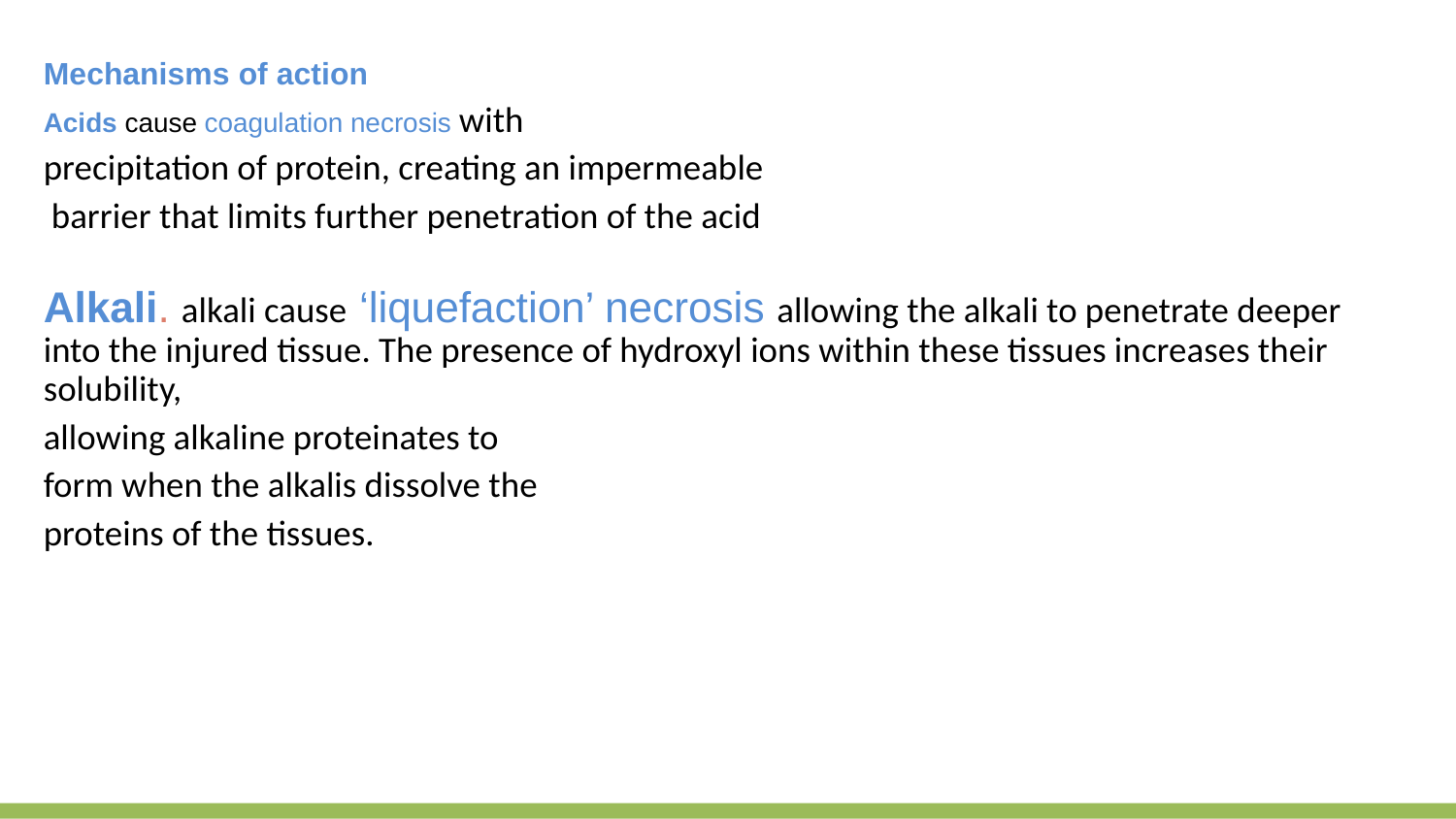

Mechanisms of action
Acids cause coagulation necrosis with
precipitation of protein, creating an impermeable
 barrier that limits further penetration of the acid

Alkali. alkali cause ‘liquefaction’ necrosis allowing the alkali to penetrate deeper into the injured tissue. The presence of hydroxyl ions within these tissues increases their solubility,
allowing alkaline proteinates to
form when the alkalis dissolve the
proteins of the tissues.